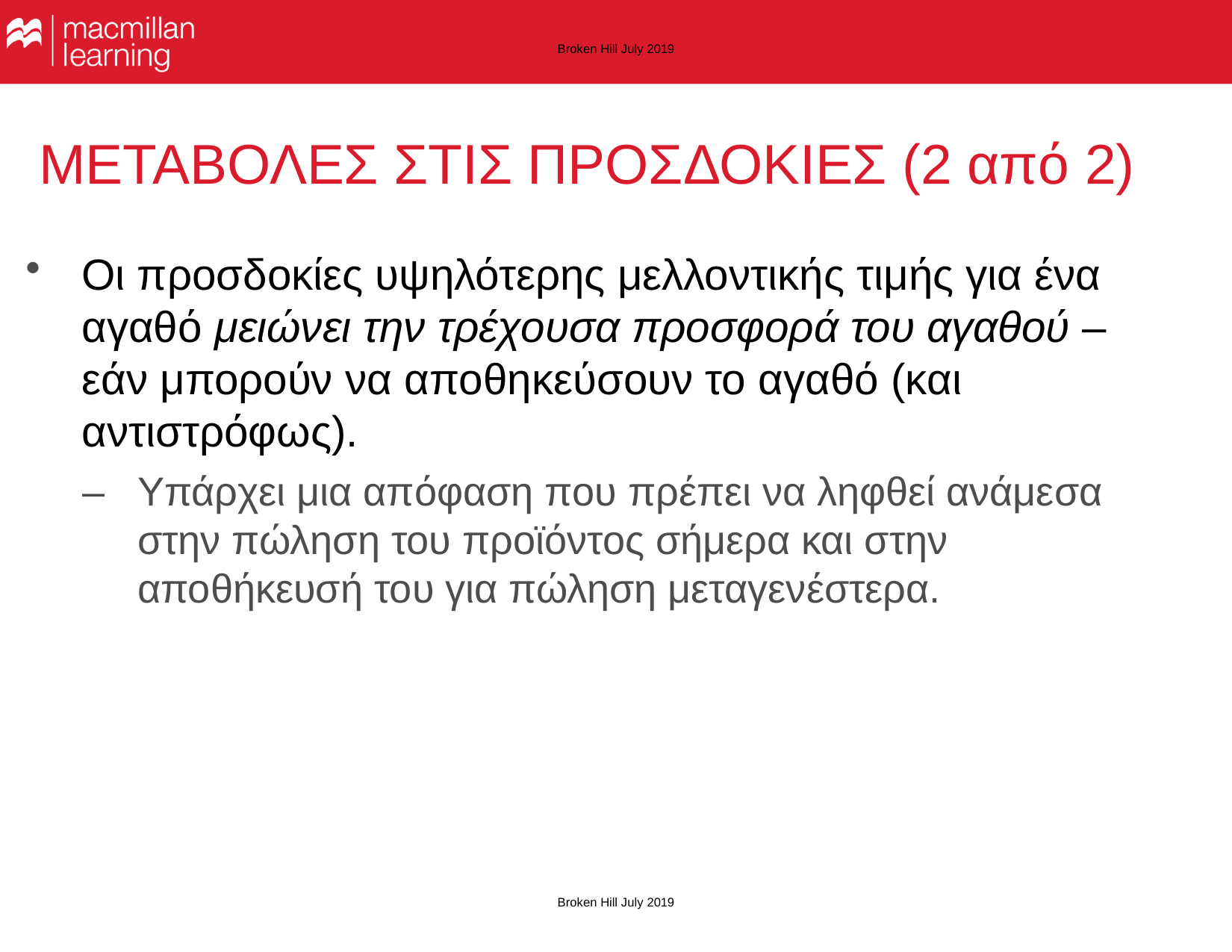

Broken Hill July 2019
ΜΕΤΑΒΟΛΕΣ ΣΤΙΣ ΠΡΟΣΔΟΚΙΕΣ (2 από 2)
Οι προσδοκίες υψηλότερης μελλοντικής τιμής για ένα αγαθό μειώνει την τρέχουσα προσφορά του αγαθού – εάν μπορούν να αποθηκεύσουν το αγαθό (και αντιστρόφως).
–	Υπάρχει μια απόφαση που πρέπει να ληφθεί ανάμεσα στην πώληση του προϊόντος σήμερα και στην  αποθήκευσή του για πώληση μεταγενέστερα.
Broken Hill July 2019